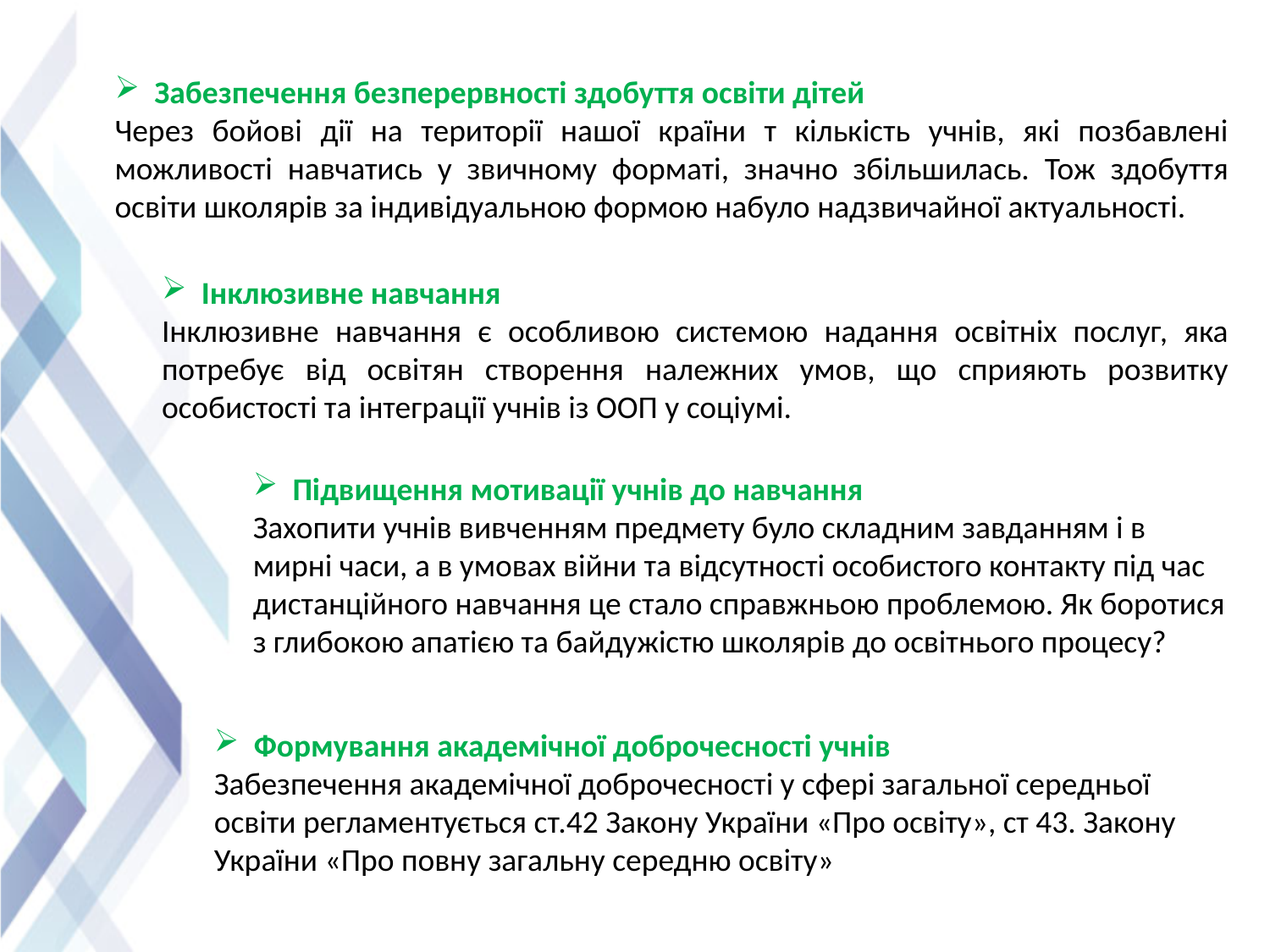

Забезпечення безперервності здобуття освіти дітей
Через бойові дії на території нашої країни т кількість учнів, які позбавлені можливості навчатись у звичному форматі, значно збільшилась. Тож здобуття освіти школярів за індивідуальною формою набуло надзвичайної актуальності.
Інклюзивне навчання
Інклюзивне навчання є особливою системою надання освітніх послуг, яка потребує від освітян створення належних умов, що сприяють розвитку особистості та інтеграції учнів із ООП у соціумі.
Підвищення мотивації учнів до навчання
Захопити учнів вивченням предмету було складним завданням і в мирні часи, а в умовах війни та відсутності особистого контакту під час дистанційного навчання це стало справжньою проблемою. Як боротися з глибокою апатією та байдужістю школярів до освітнього процесу?
Формування академічної доброчесності учнів
Забезпечення академічної доброчесності у сфері загальної середньої освіти регламентується ст.42 Закону України «Про освіту», ст 43. Закону України «Про повну загальну середню освіту»